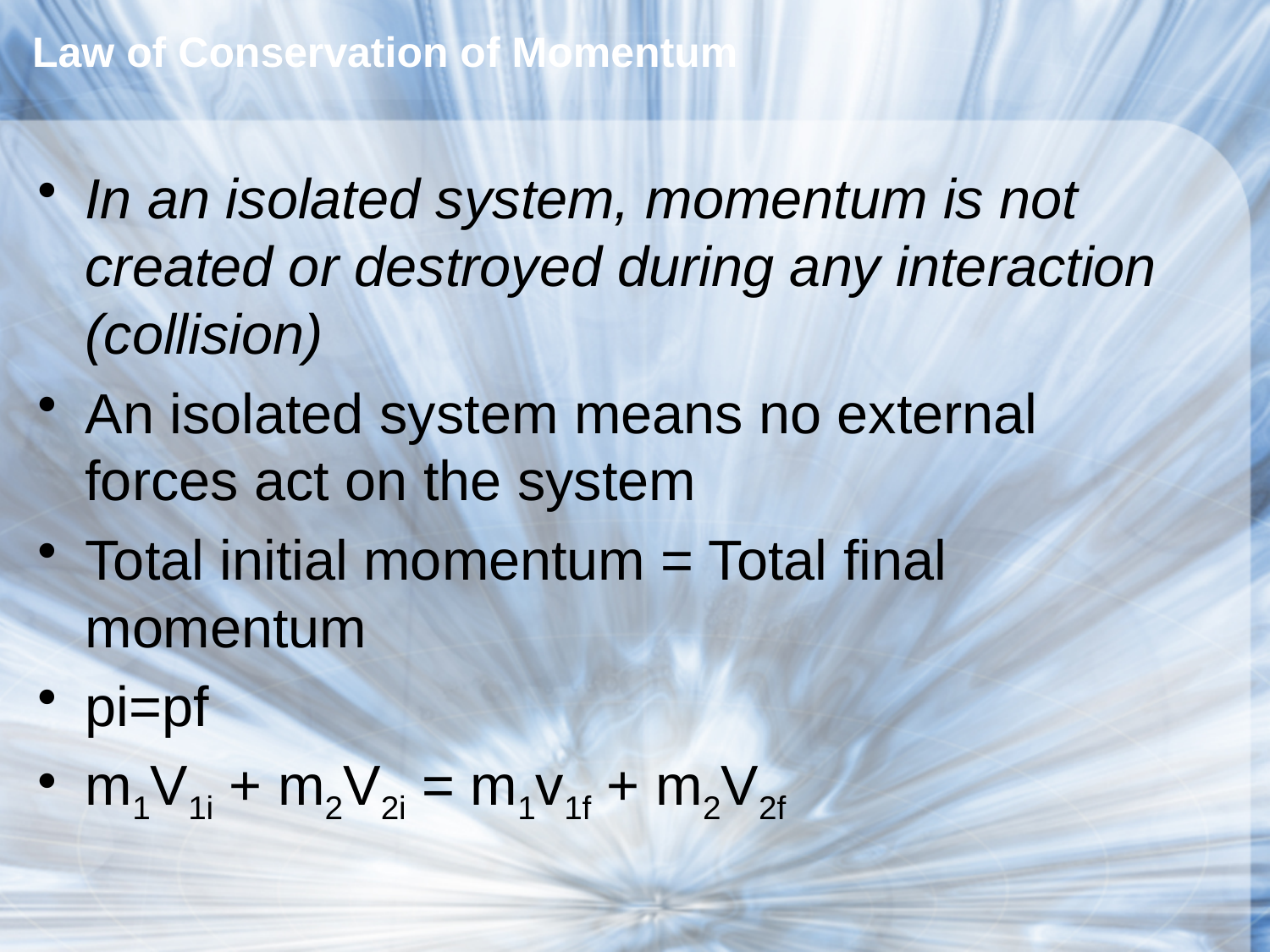

# Law of Conservation of Momentum
In an isolated system, momentum is not created or destroyed during any interaction (collision)
An isolated system means no external forces act on the system
Total initial momentum = Total final momentum
pi=pf
m1V1i + m2V2i = m1v1f + m2V2f